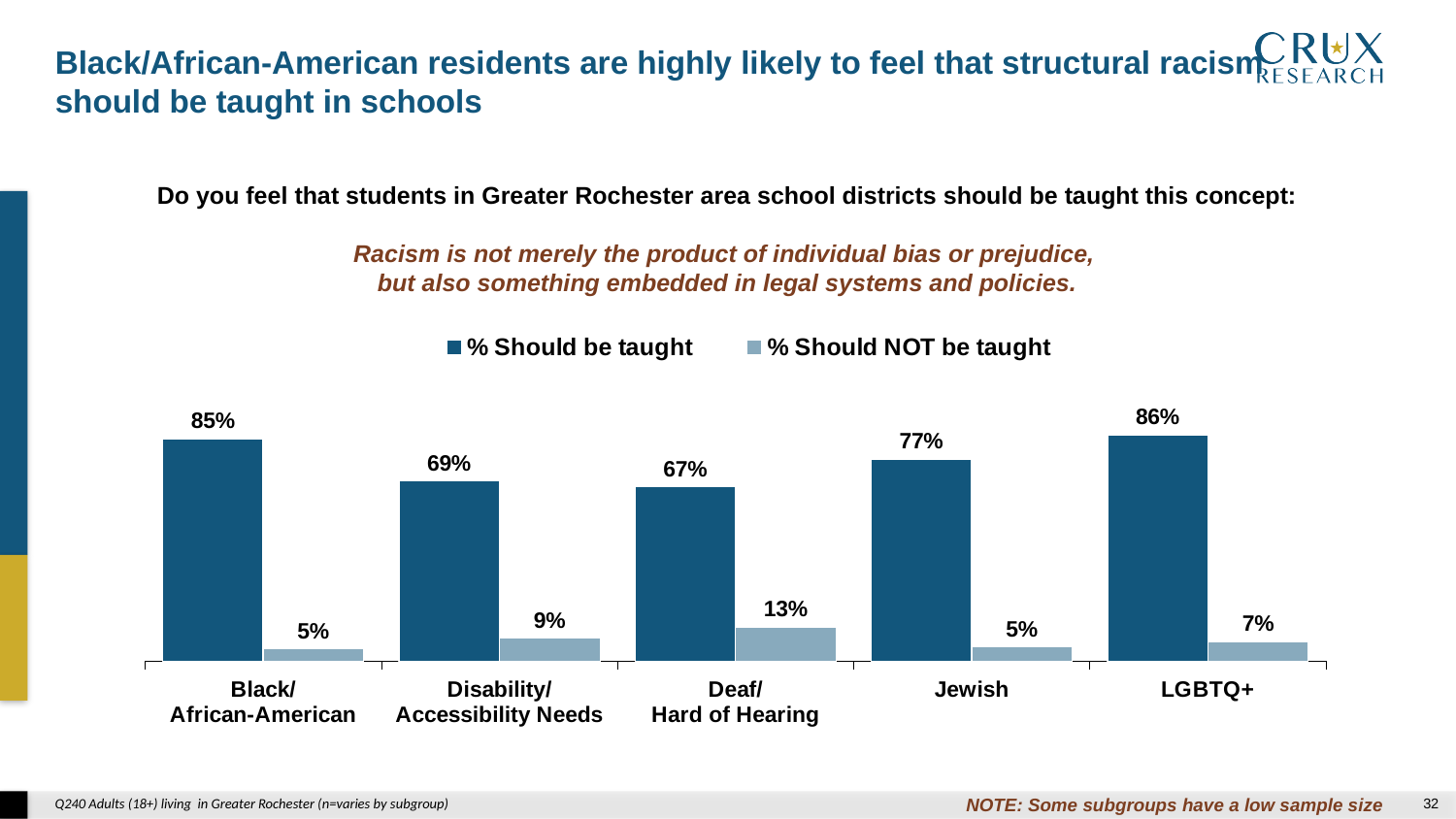

Black/African-American residents are highly likely to feel that structural racism should be taught in schools
Do you feel that students in Greater Rochester area school districts should be taught this concept:

Racism is not merely the product of individual bias or prejudice,
but also something embedded in legal systems and policies.

### Chart

| Category | % Should be taught | % Should NOT be taught |
|---|---|---|
| Black/
African-American | 0.848 | 0.046 |
| Disability/
Accessibility Needs | 0.687 | 0.088 |
| Deaf/
Hard of Hearing | 0.665 | 0.131 |
| Jewish | 0.769 | 0.054 |
| LGBTQ+ | 0.863 | 0.074 |
NOTE: Some subgroups have a low sample size
Q240 Adults (18+) living  in Greater Rochester (n=varies by subgroup)
32